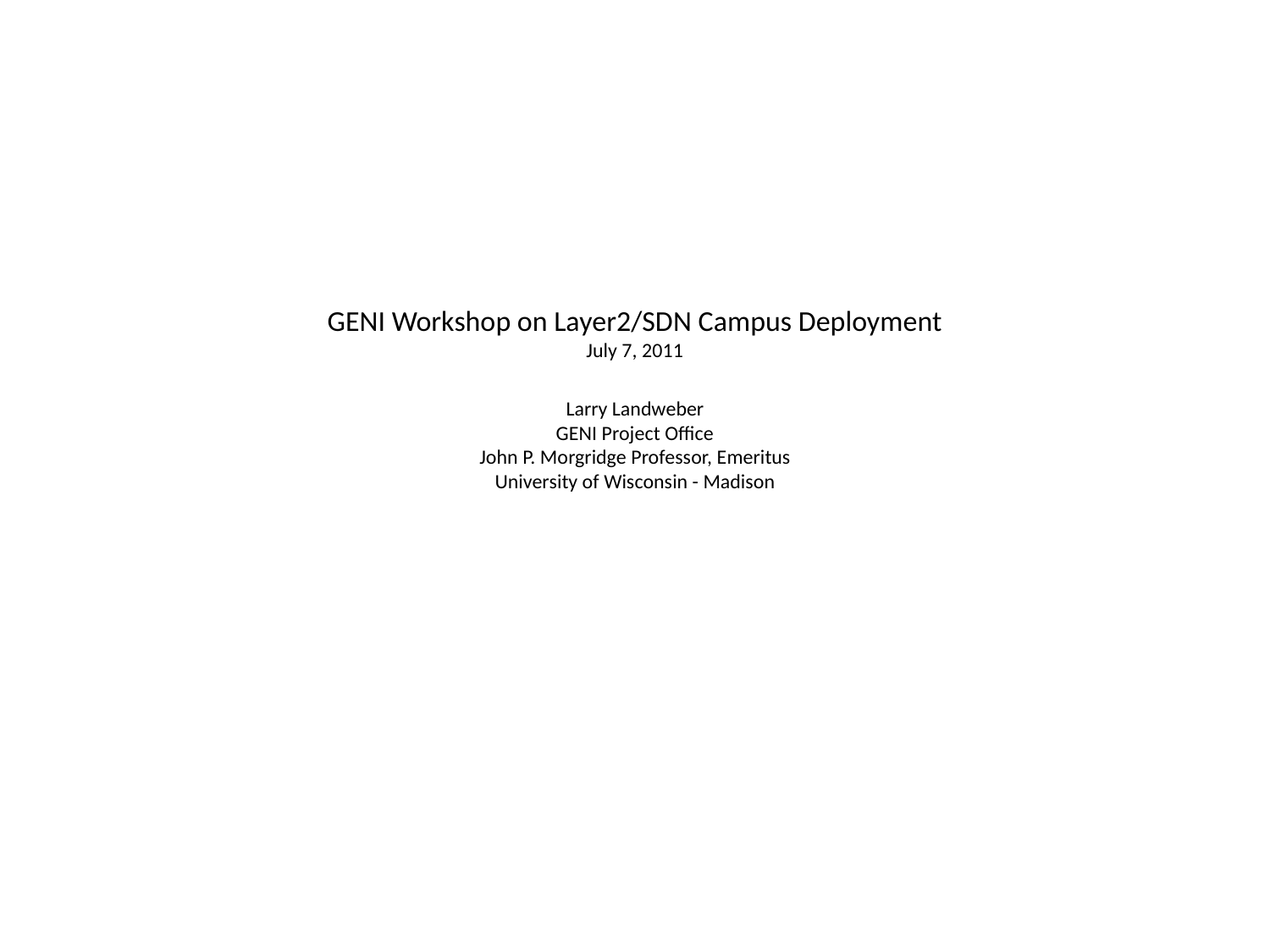

# GENI Workshop on Layer2/SDN Campus Deployment July 7, 2011 Larry Landweber GENI Project Office John P. Morgridge Professor, Emeritus University of Wisconsin - Madison